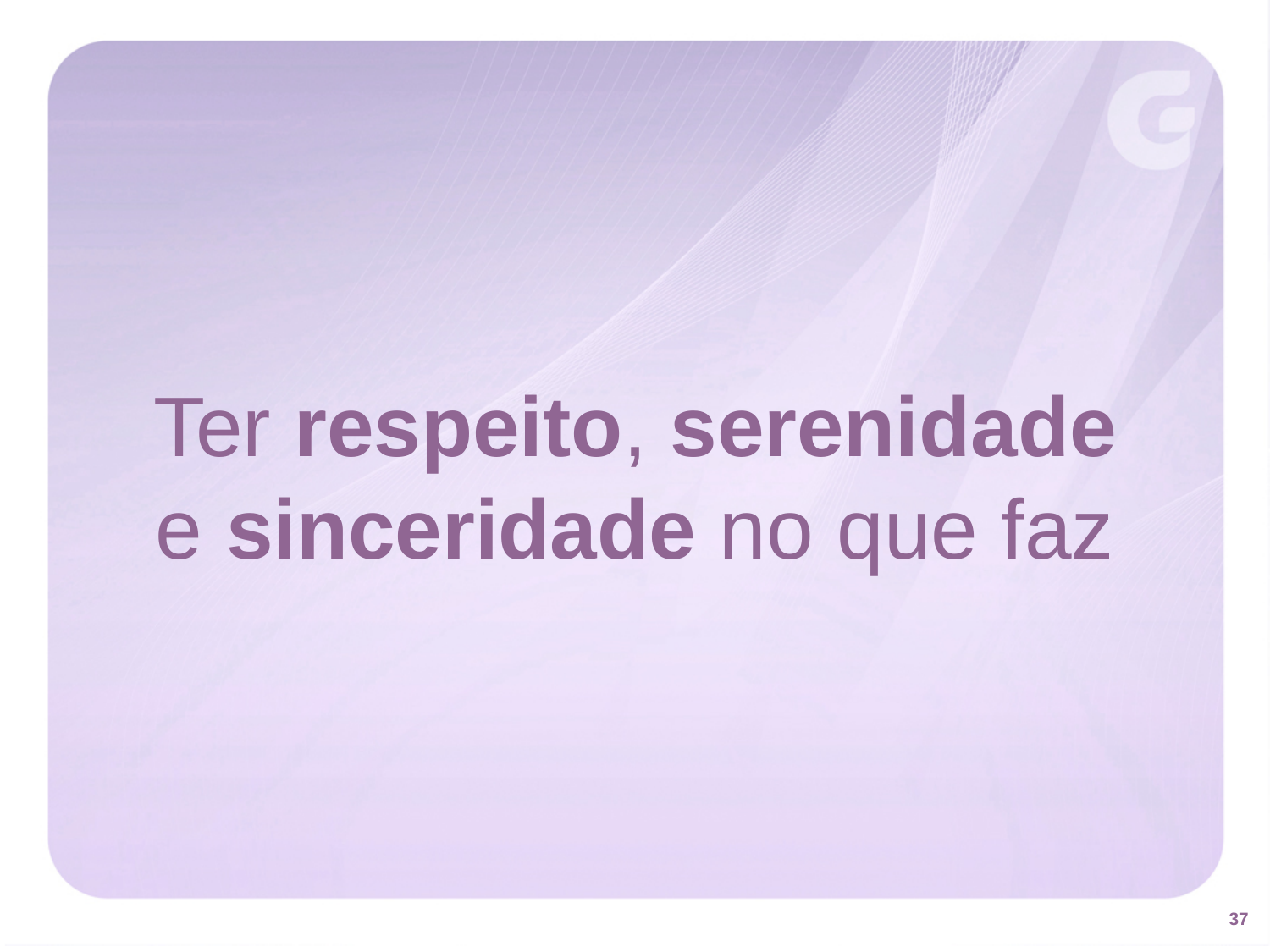

Ter respeito, serenidade
e sinceridade no que faz
37